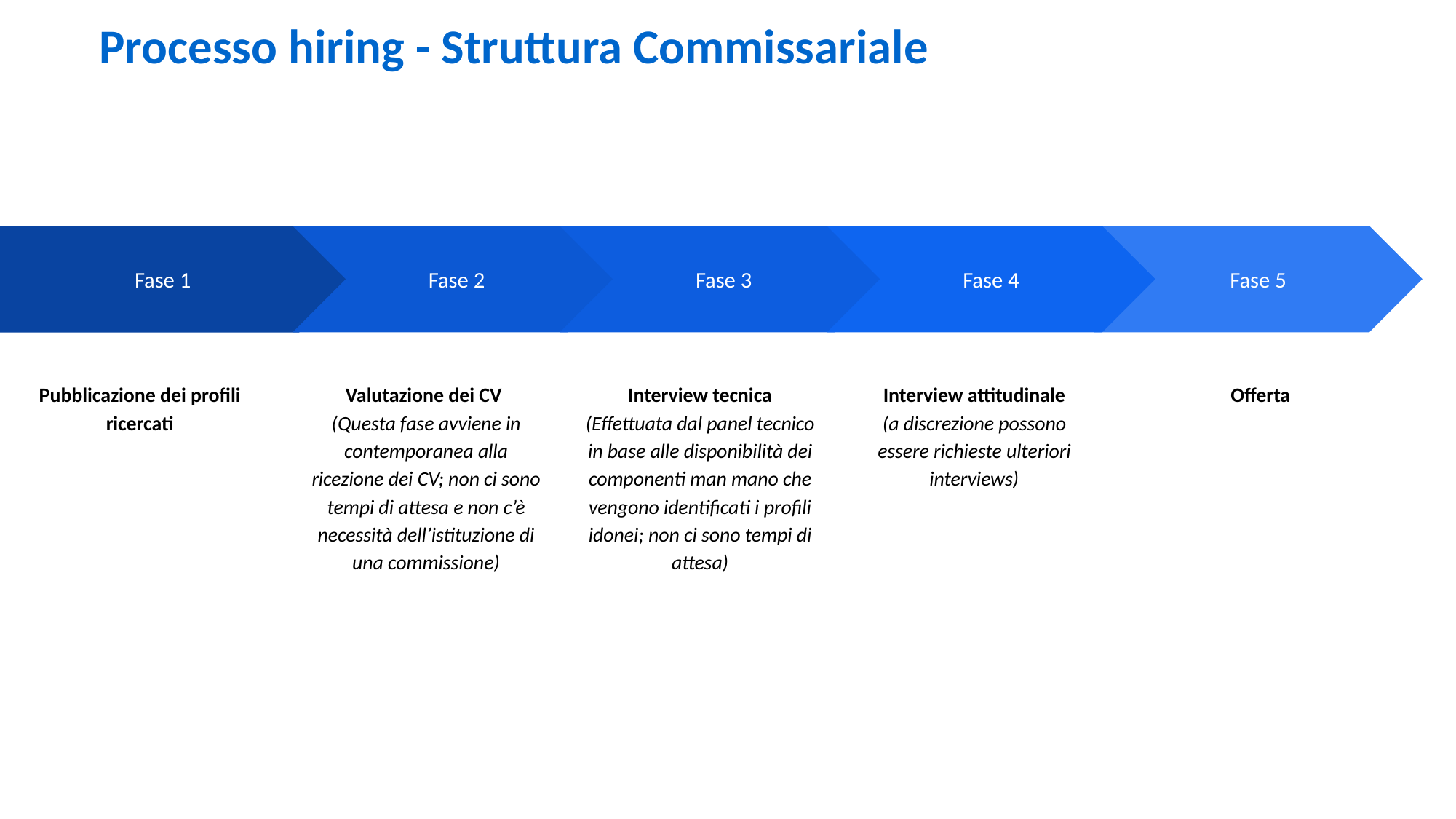

Processo hiring - Struttura Commissariale
Fase 2
Fase 3
Fase 4
Fase 5
Fase 1
Pubblicazione dei profili ricercati
Valutazione dei CV
(Questa fase avviene in contemporanea alla ricezione dei CV; non ci sono tempi di attesa e non c’è necessità dell’istituzione di una commissione)
Interview tecnica
(Effettuata dal panel tecnico in base alle disponibilità dei componenti man mano che vengono identificati i profili idonei; non ci sono tempi di attesa)
Interview attitudinale
(a discrezione possono essere richieste ulteriori interviews)
Offerta